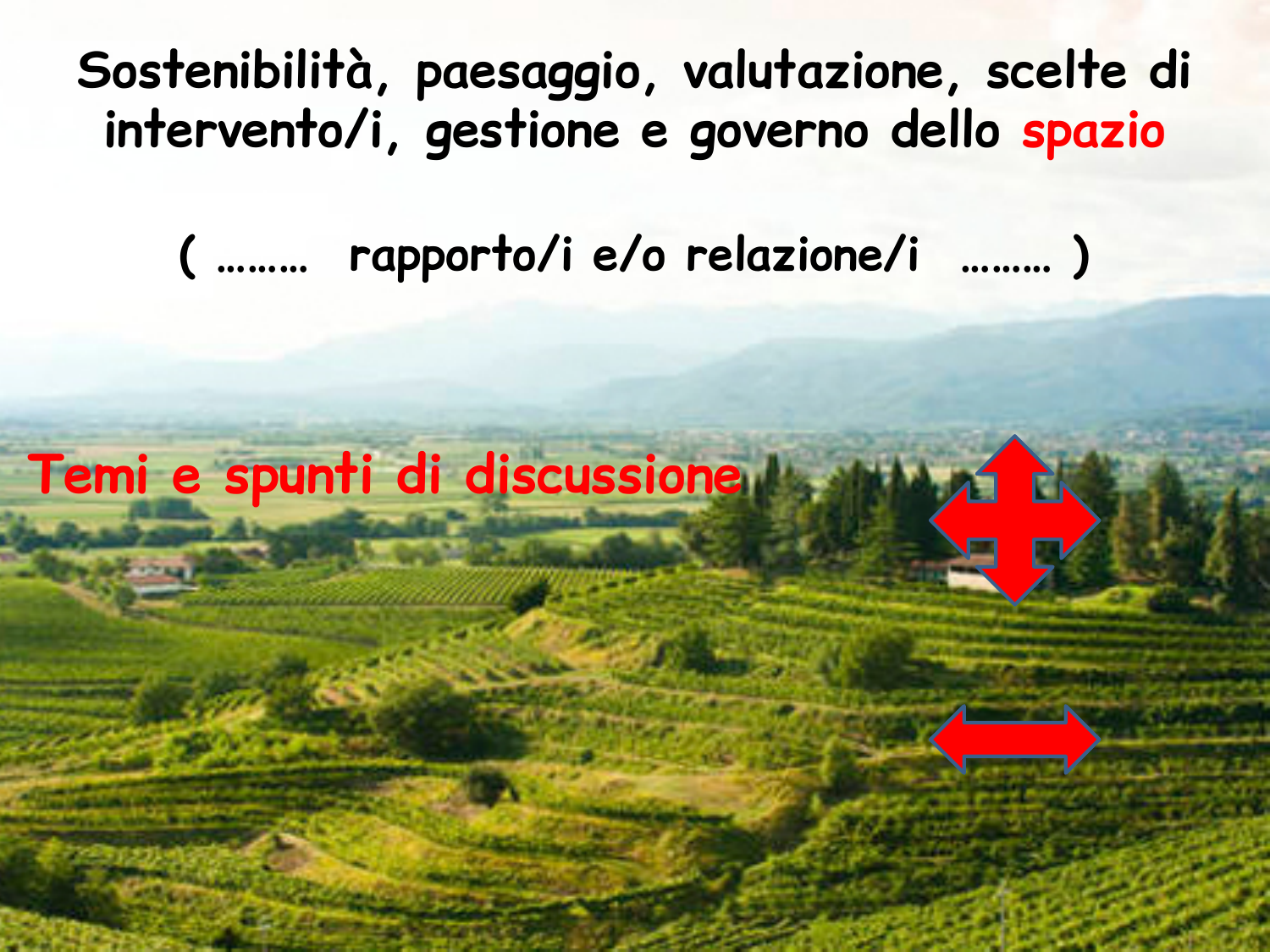

Sostenibilità, paesaggio, valutazione, scelte di intervento/i, gestione e governo dello spazio

( ………  rapporto/i e/o relazione/i  ……… )

Temi e spunti di discussione